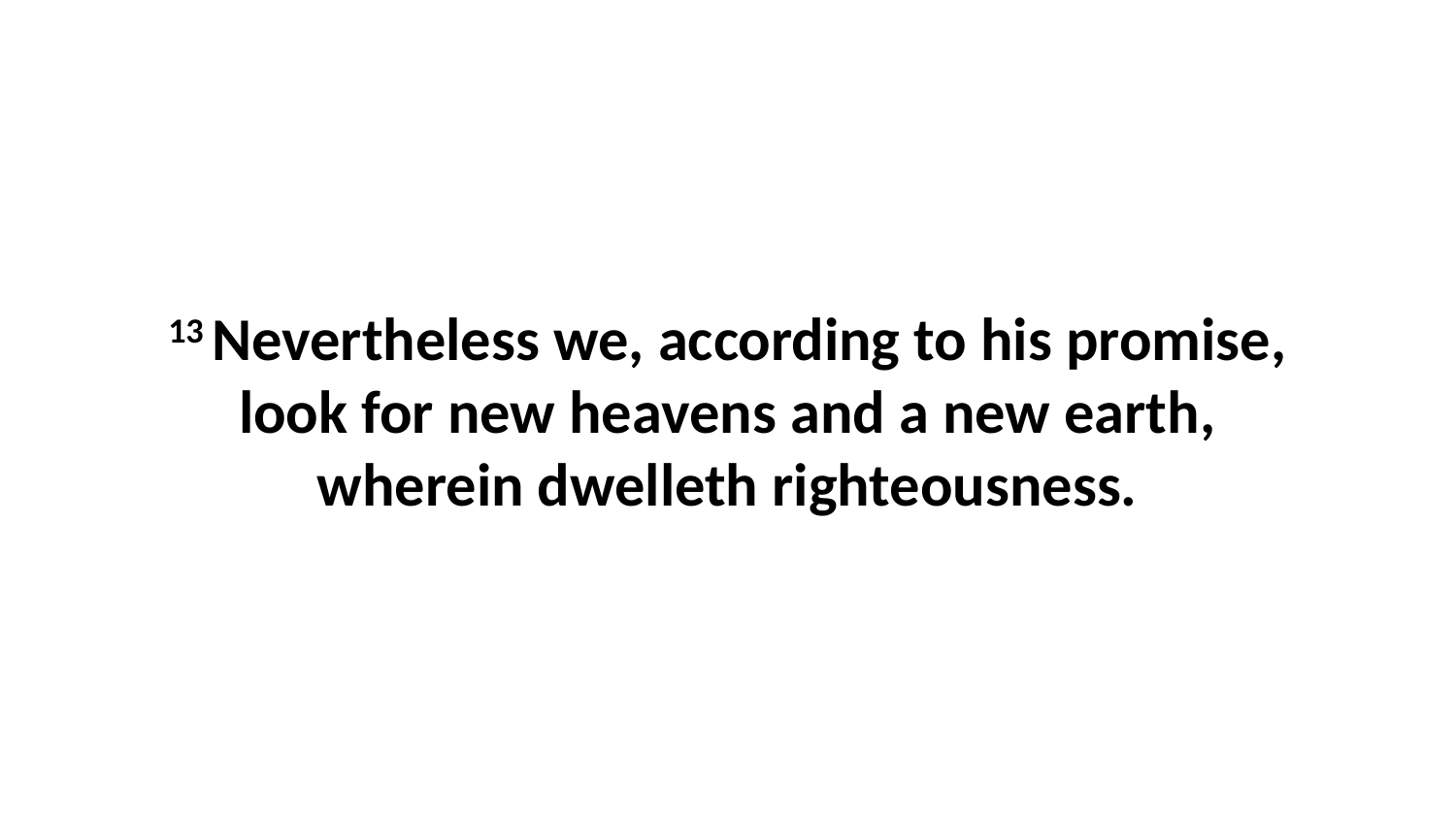

13 Nevertheless we, according to his promise, look for new heavens and a new earth, wherein dwelleth righteousness.